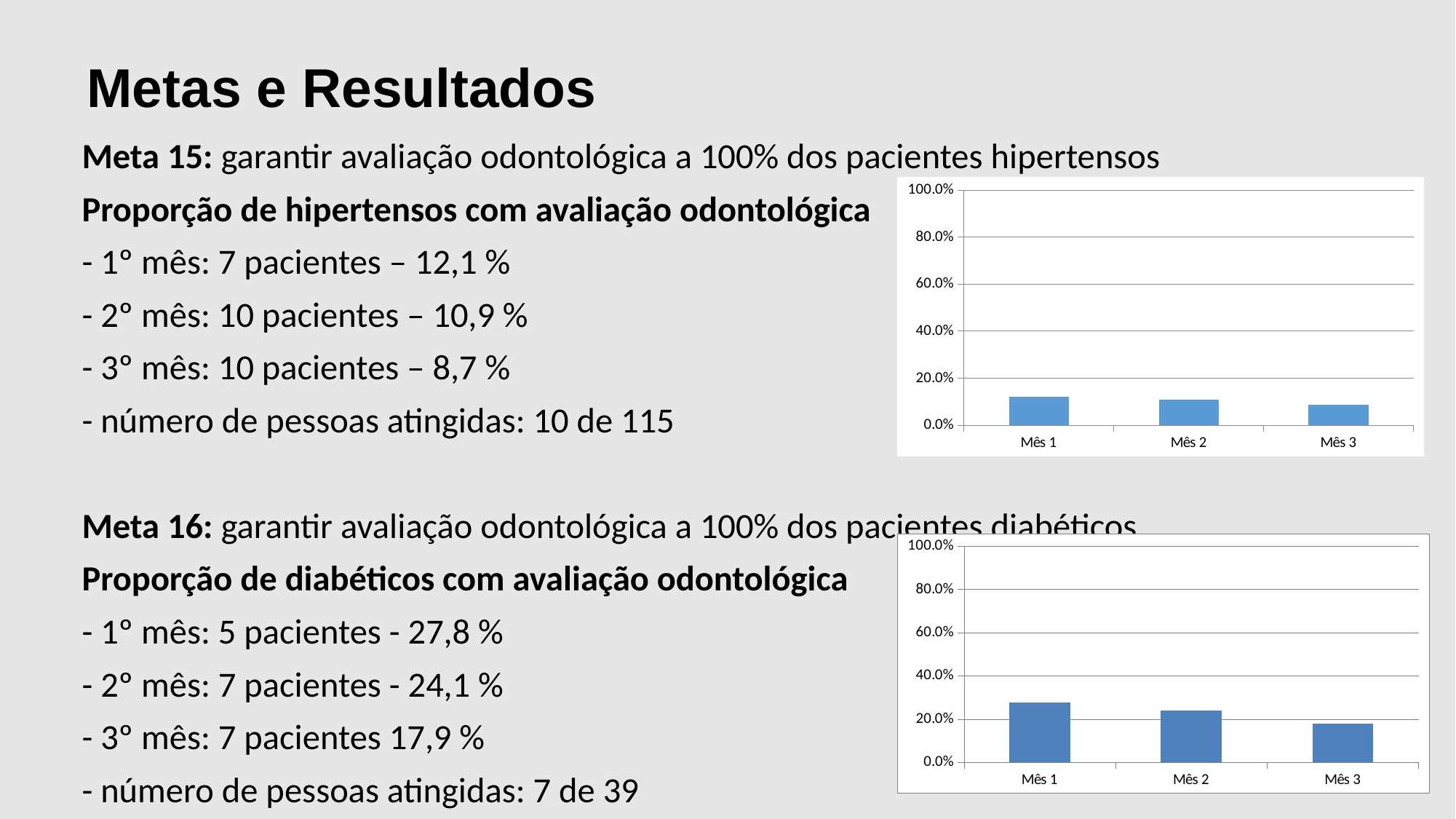

Metas e Resultados
Meta 15: garantir avaliação odontológica a 100% dos pacientes hipertensos
Proporção de hipertensos com avaliação odontológica
- 1º mês: 7 pacientes – 12,1 %
- 2º mês: 10 pacientes – 10,9 %
- 3º mês: 10 pacientes – 8,7 %
- número de pessoas atingidas: 10 de 115

Meta 16: garantir avaliação odontológica a 100% dos pacientes diabéticos
Proporção de diabéticos com avaliação odontológica
- 1º mês: 5 pacientes - 27,8 %
- 2º mês: 7 pacientes - 24,1 %
- 3º mês: 7 pacientes 17,9 %
- número de pessoas atingidas: 7 de 39

### Chart

| Category | Proporção de hipertensos com avaliação odontológica |
|---|---|
| Mês 1 | 0.12068965517241392 |
| Mês 2 | 0.10869565217391344 |
| Mês 3 | 0.08695652173913054 |

### Chart

| Category | Proporção de diabéticos com avaliação odontológica |
|---|---|
| Mês 1 | 0.2777777777777785 |
| Mês 2 | 0.2413793103448277 |
| Mês 3 | 0.17948717948718 |